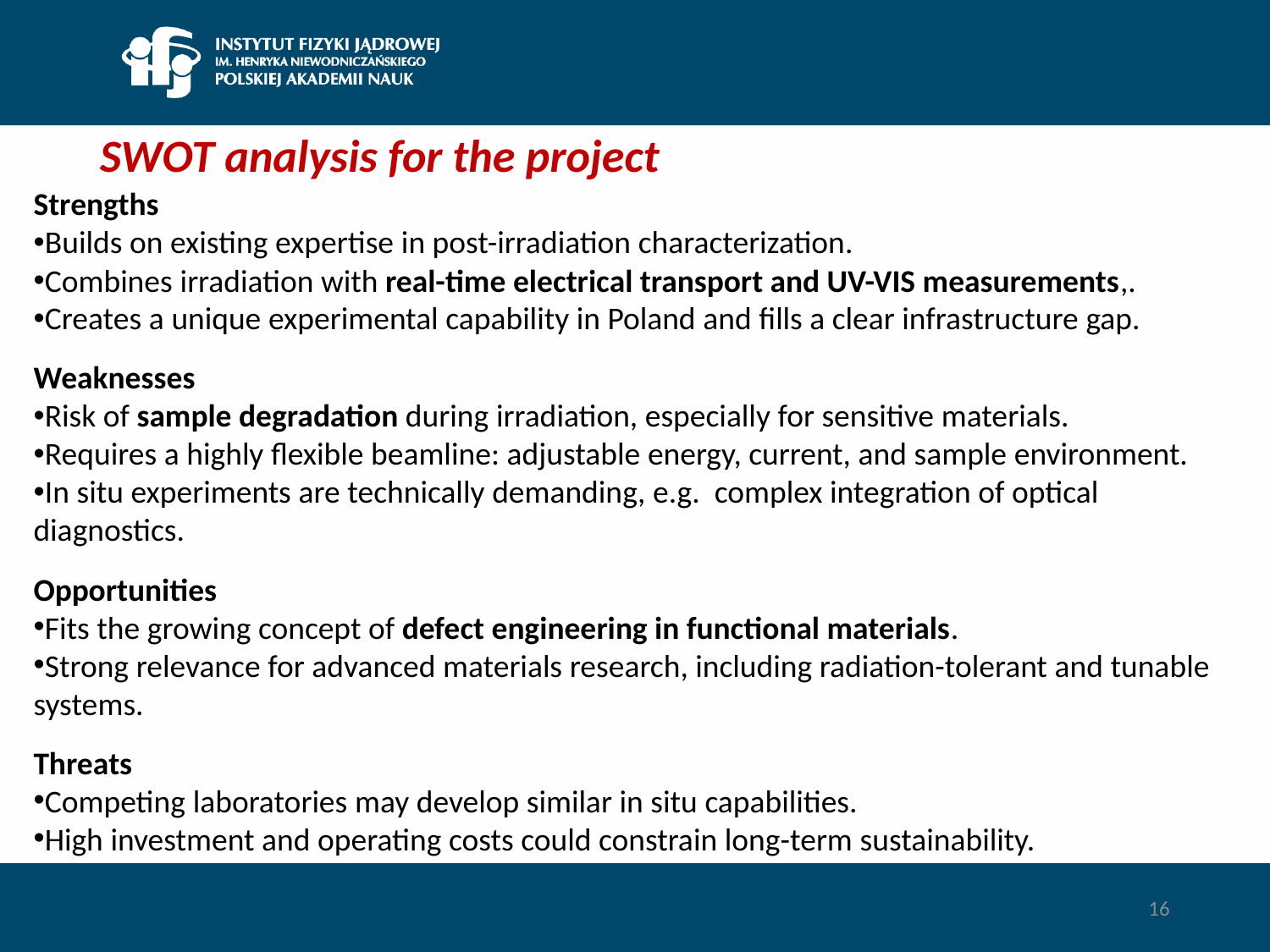

# SWOT analysis for the project
Strengths
Builds on existing expertise in post-irradiation characterization.
Combines irradiation with real-time electrical transport and UV-VIS measurements,.
Creates a unique experimental capability in Poland and fills a clear infrastructure gap.

Weaknesses
Risk of sample degradation during irradiation, especially for sensitive materials.
Requires a highly flexible beamline: adjustable energy, current, and sample environment.
In situ experiments are technically demanding, e.g.  complex integration of optical diagnostics.

Opportunities
Fits the growing concept of defect engineering in functional materials.
Strong relevance for advanced materials research, including radiation-tolerant and tunable systems.

Threats
Competing laboratories may develop similar in situ capabilities.
High investment and operating costs could constrain long-term sustainability.
16